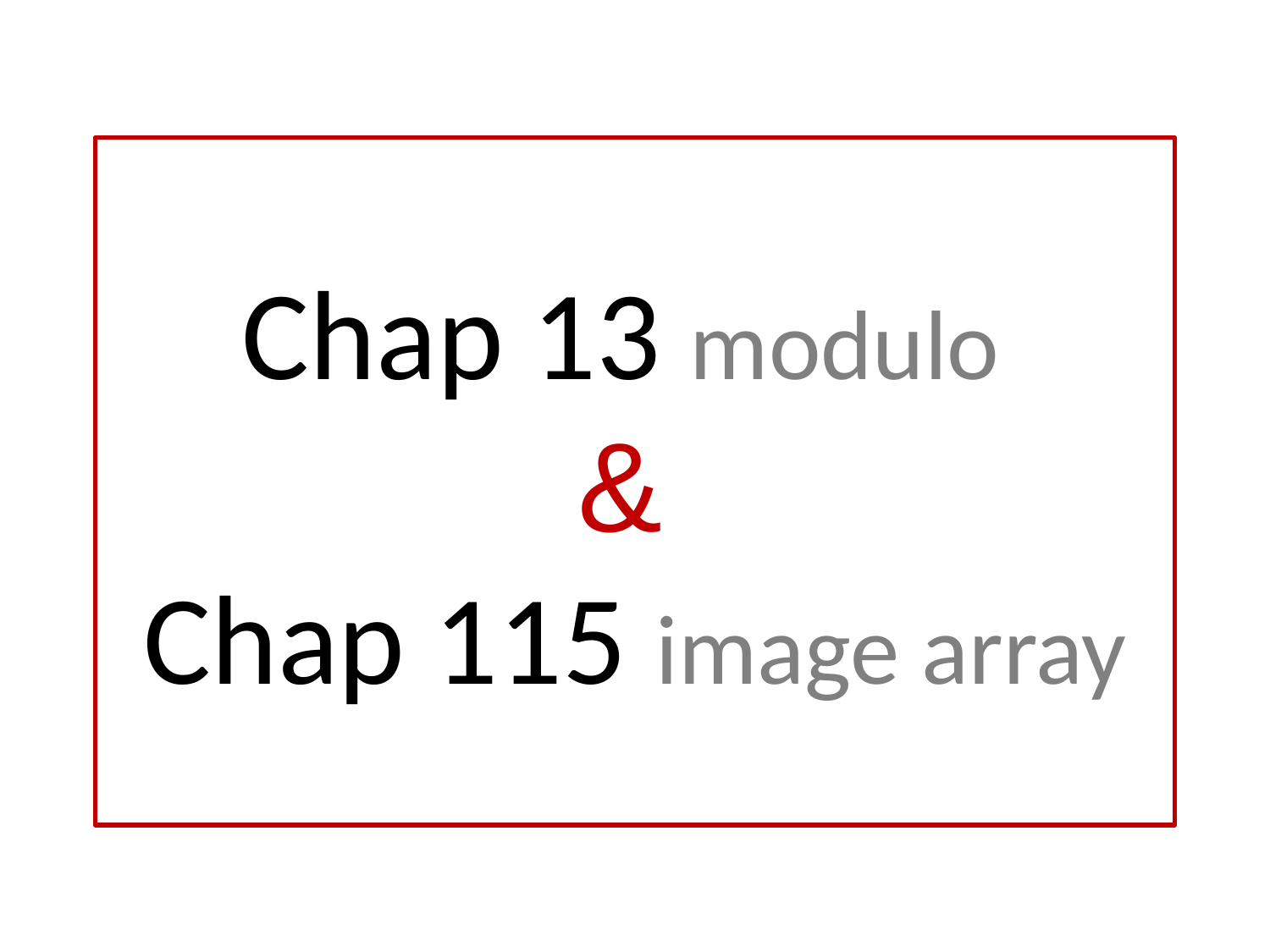

# Chap 13 modulo & Chap 115 image array